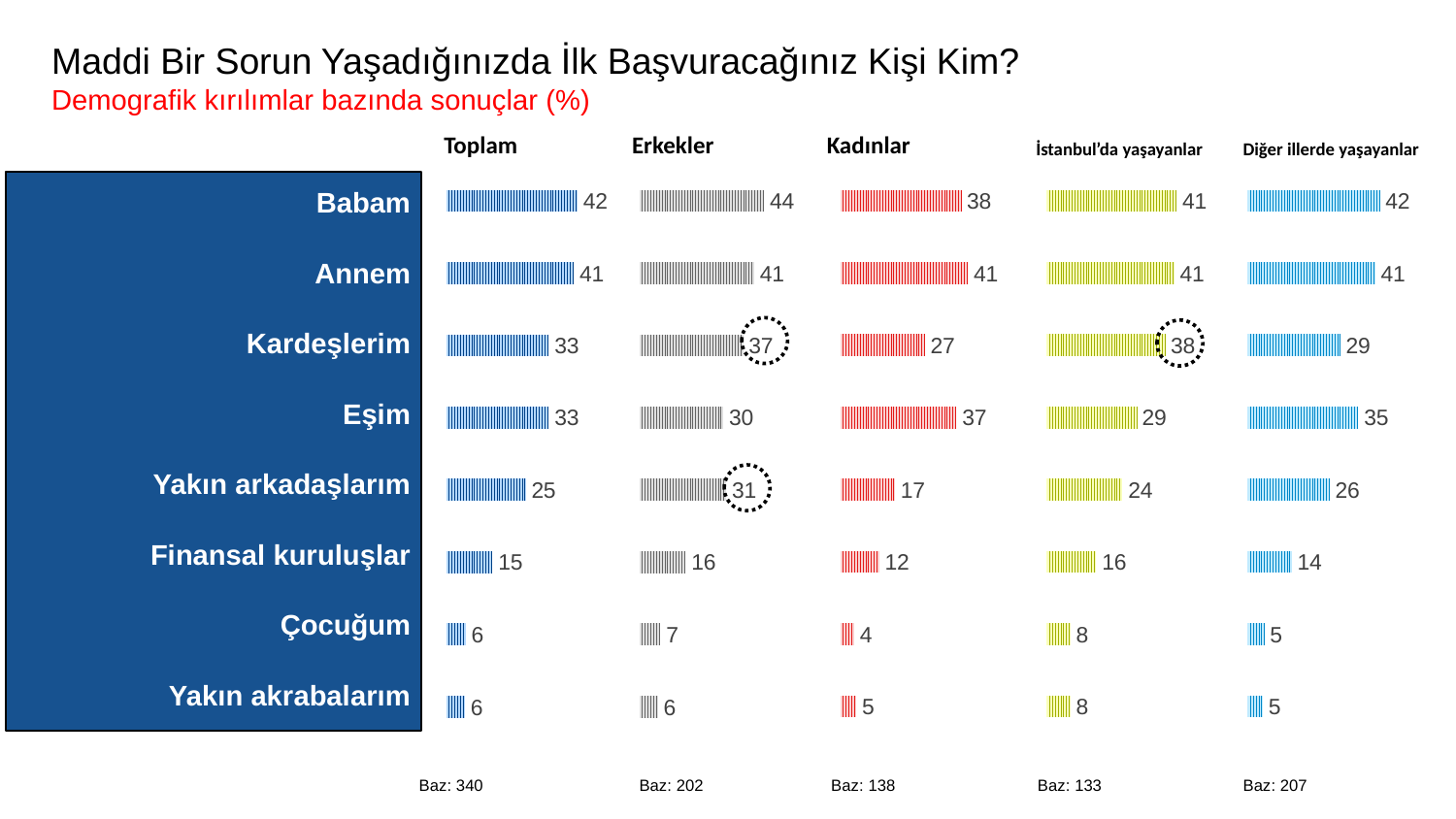

# Maddi Bir Sorun Yaşadığınızda İlk Başvuracağınız Kişi Kim? Demografik kırılımlar bazında sonuçlar (%)
Toplam
Erkekler
Kadınlar
İstanbul’da yaşayanlar
Diğer illerde yaşayanlar

### Chart

| Category | Series 1 |
|---|---|
| Category 1 | 38.41 |
| Category 2 | 40.58 |
| Category 3 | 26.81 |

### Chart

| Category | Series 1 |
|---|---|
| Category 1 | 41.35 |
| Category 2 | 40.6 |
| Category 3 | 37.59 |

### Chart

| Category | Series 1 |
|---|---|
| Category 1 | 42.03053140096618 |
| Category 2 | 40.578937198067635 |
| Category 3 | 29.468840579710147 |

### Chart

| Category | Series 1 |
|---|---|
| Category 1 | 41.76 |
| Category 2 | 40.59 |
| Category 3 | 32.65 |

### Chart

| Category | Series 1 |
|---|---|
| Category 1 | 44.06 |
| Category 2 | 40.59 |
| Category 3 | 36.63 |
| Babam |
| --- |
| Annem |
| Kardeşlerim |
| Eşim |
| Yakın arkadaşlarım |
| Finansal kuruluşlar |
| Çocuğum |
| Yakın akrabalarım |

Baz: 340
Baz: 202
Baz: 138
Baz: 133
Baz: 207